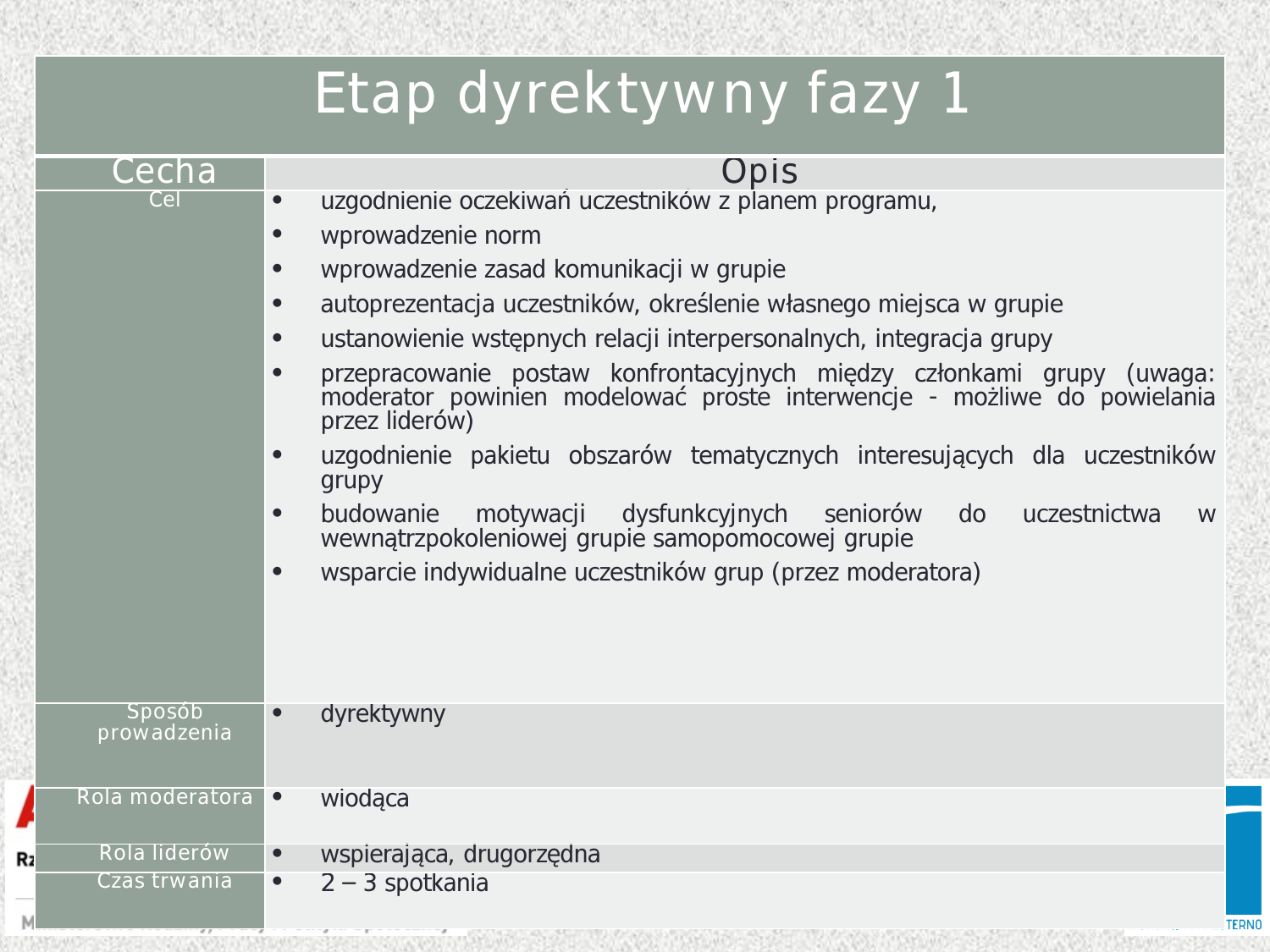

| Etap dyrektywny fazy 1 |  |
| --- | --- |
| Cecha | Opis |
| Cel | uzgodnienie oczekiwań uczestników z planem programu, wprowadzenie norm wprowadzenie zasad komunikacji w grupie autoprezentacja uczestników, określenie własnego miejsca w grupie ustanowienie wstępnych relacji interpersonalnych, integracja grupy przepracowanie postaw konfrontacyjnych między członkami grupy (uwaga: moderator powinien modelować proste interwencje - możliwe do powielania przez liderów) uzgodnienie pakietu obszarów tematycznych interesujących dla uczestników grupy budowanie motywacji dysfunkcyjnych seniorów do uczestnictwa w wewnątrzpokoleniowej grupie samopomocowej grupie wsparcie indywidualne uczestników grup (przez moderatora) |
| Sposób prowadzenia | dyrektywny |
| Rola moderatora | wiodąca |
| Rola liderów | wspierająca, drugorzędna |
| Czas trwania | 2 – 3 spotkania |